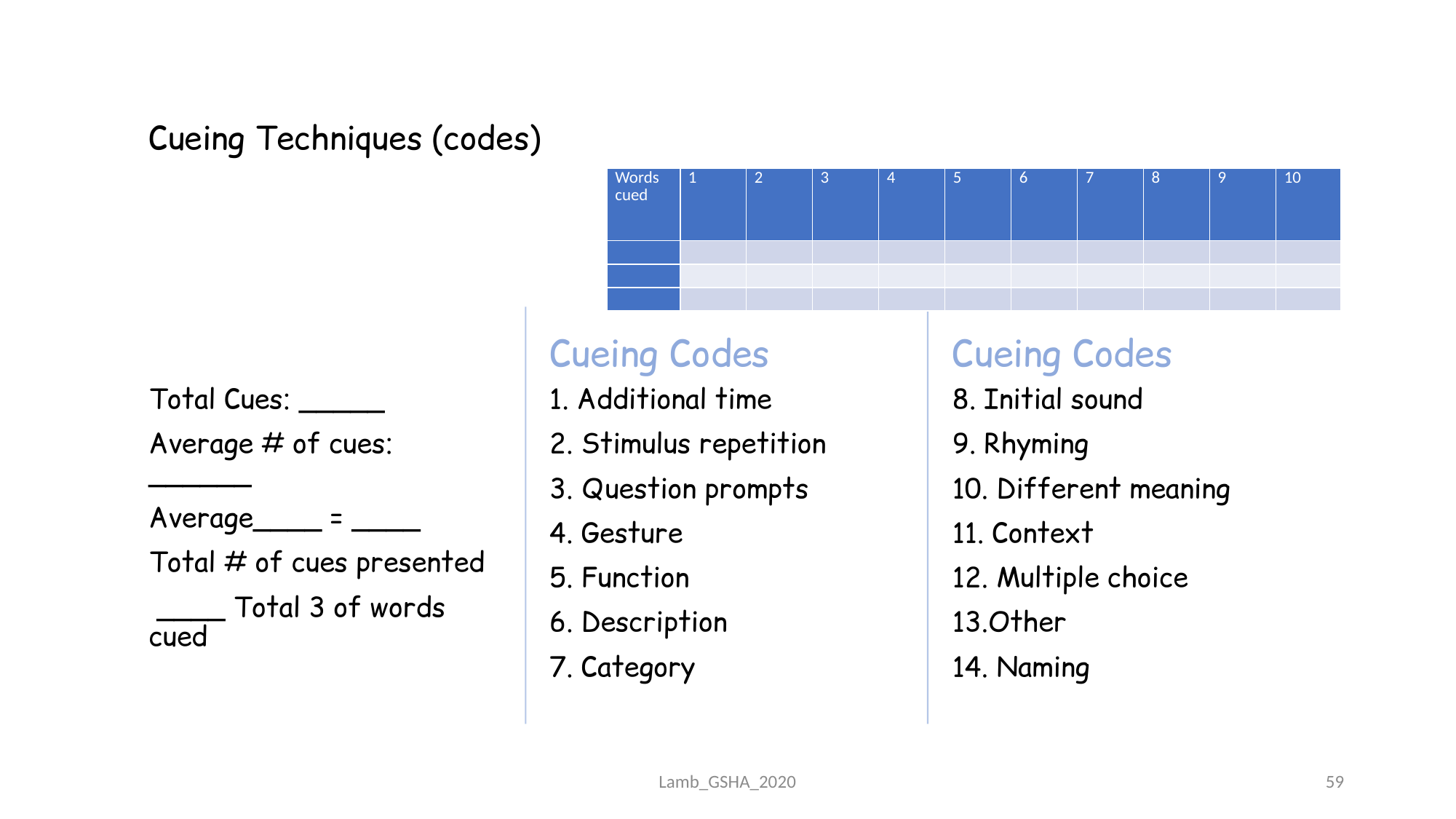

# Cueing Techniques (codes)
| Words cued | 1 | 2 | 3 | 4 | 5 | 6 | 7 | 8 | 9 | 10 |
| --- | --- | --- | --- | --- | --- | --- | --- | --- | --- | --- |
|  |  |  |  |  |  |  |  |  |  |  |
|  |  |  |  |  |  |  |  |  |  |  |
|  |  |  |  |  |  |  |  |  |  |  |
Cueing Codes
Cueing Codes

8. Initial sound
9. Rhyming
10. Different meaning
11. Context
12. Multiple choice
13.Other
14. Naming

1. Additional time
2. Stimulus repetition
3. Question prompts
4. Gesture
5. Function
6. Description
7. Category

Total Cues: _____
Average # of cues: ______
Average____ = ____
Total # of cues presented
 ____ Total 3 of words cued

Lamb_GSHA_2020
59